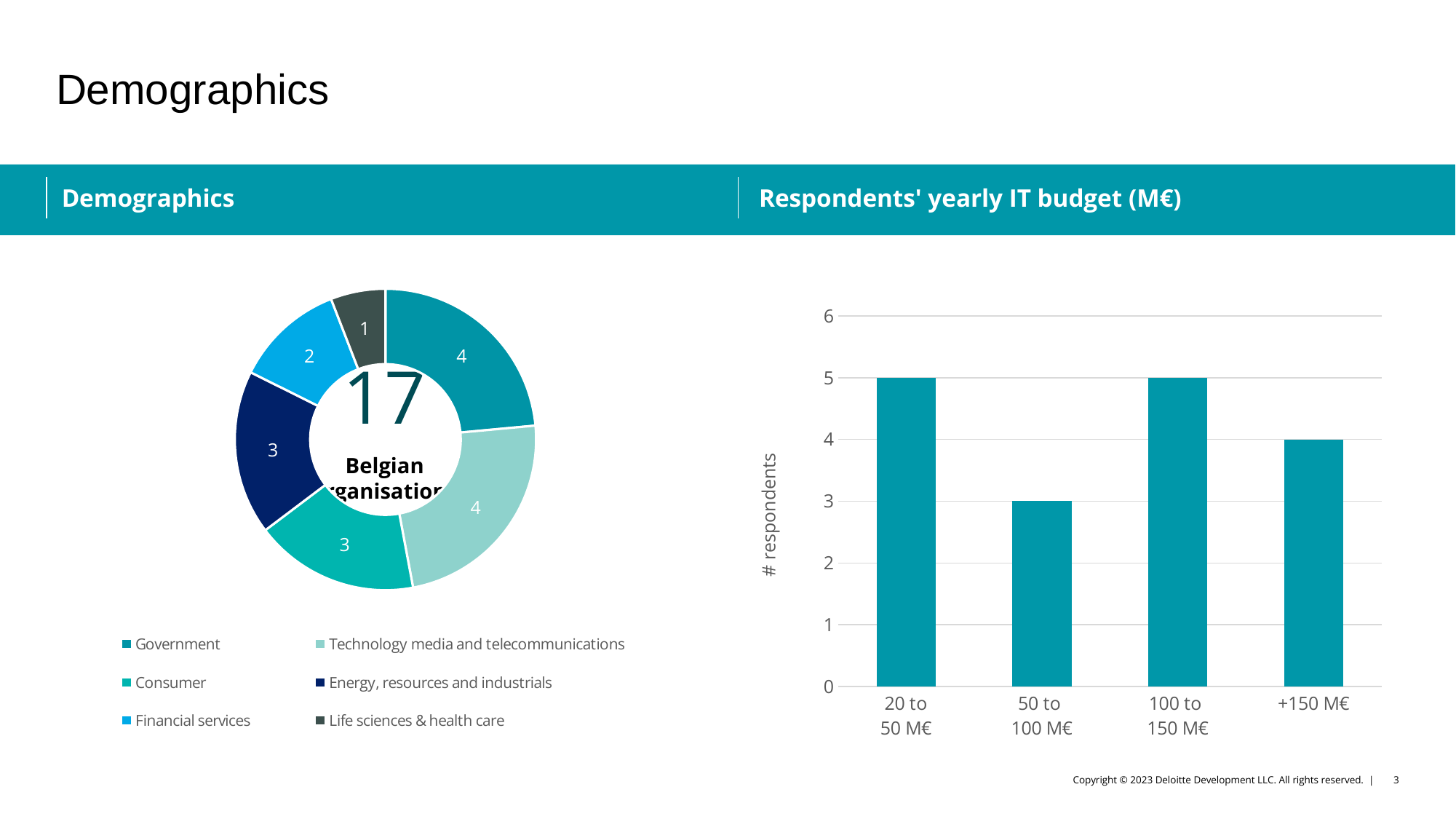

# Demographics

Demographics
Respondents' yearly IT budget (M€)

### Chart

| Category | Sales |
|---|---|
| Government | 4.0 |
| Technology media and telecommunications | 4.0 |
| Consumer | 3.0 |
| Energy, resources and industrials | 3.0 |
| Financial services | 2.0 |
| Life sciences & health care | 1.0 |

### Chart

| Category | Column4 | 50 to
100 M€ | 100 to
150 M€ | Column3 |
|---|---|---|---|---|
| 20 to
50 M€ | 5.0 | None | None | None |
| 50 to
100 M€ | 3.0 | None | None | None |
| 100 to
150 M€ | 5.0 | None | None | None |
| +150 M€ | 4.0 | None | None | None |
17
Belgian
organisations
# respondents